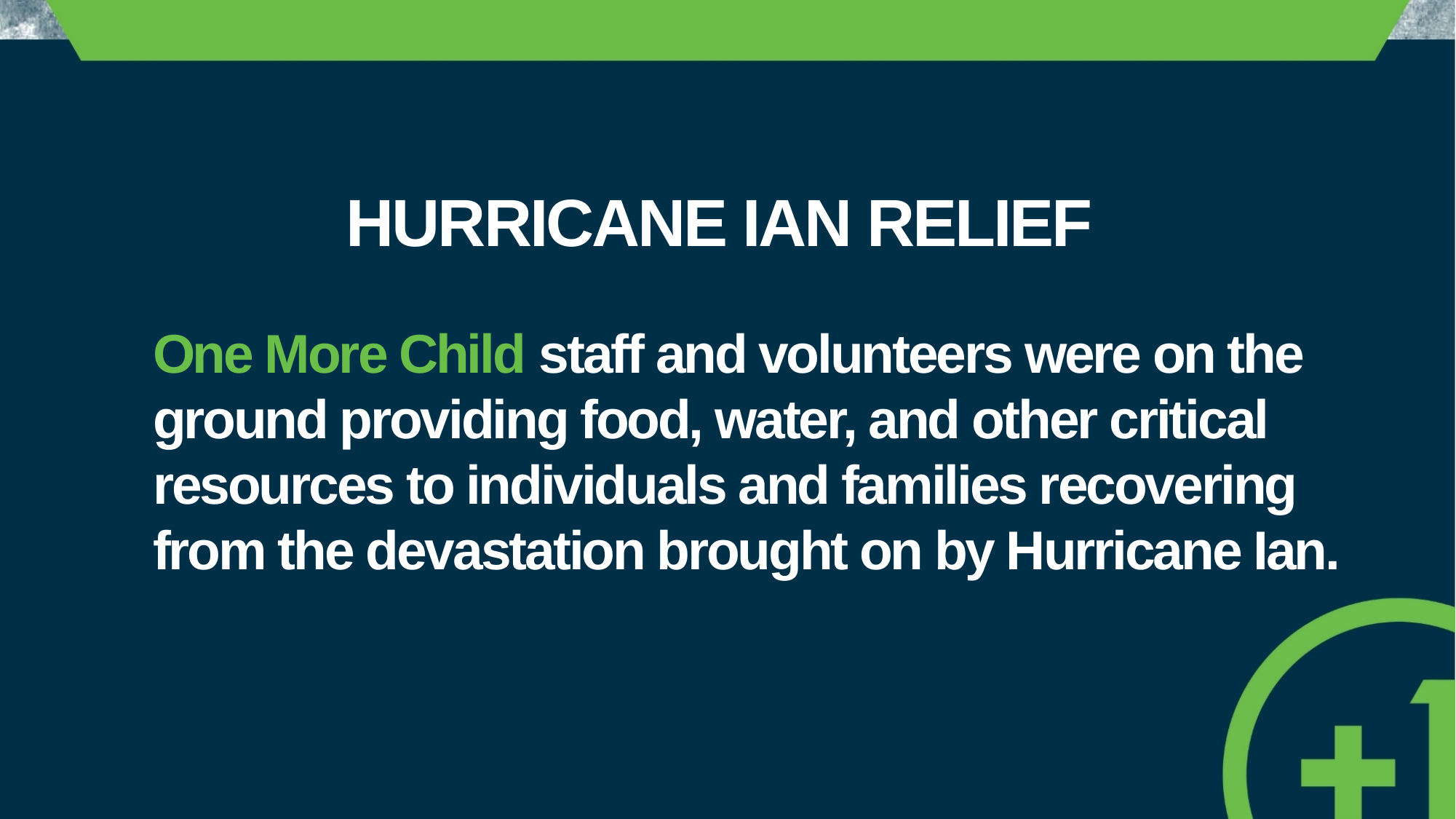

HURRICANE IAN RELIEF
One More Child staff and volunteers were on the ground providing food, water, and other critical resources to individuals and families recovering from the devastation brought on by Hurricane Ian.